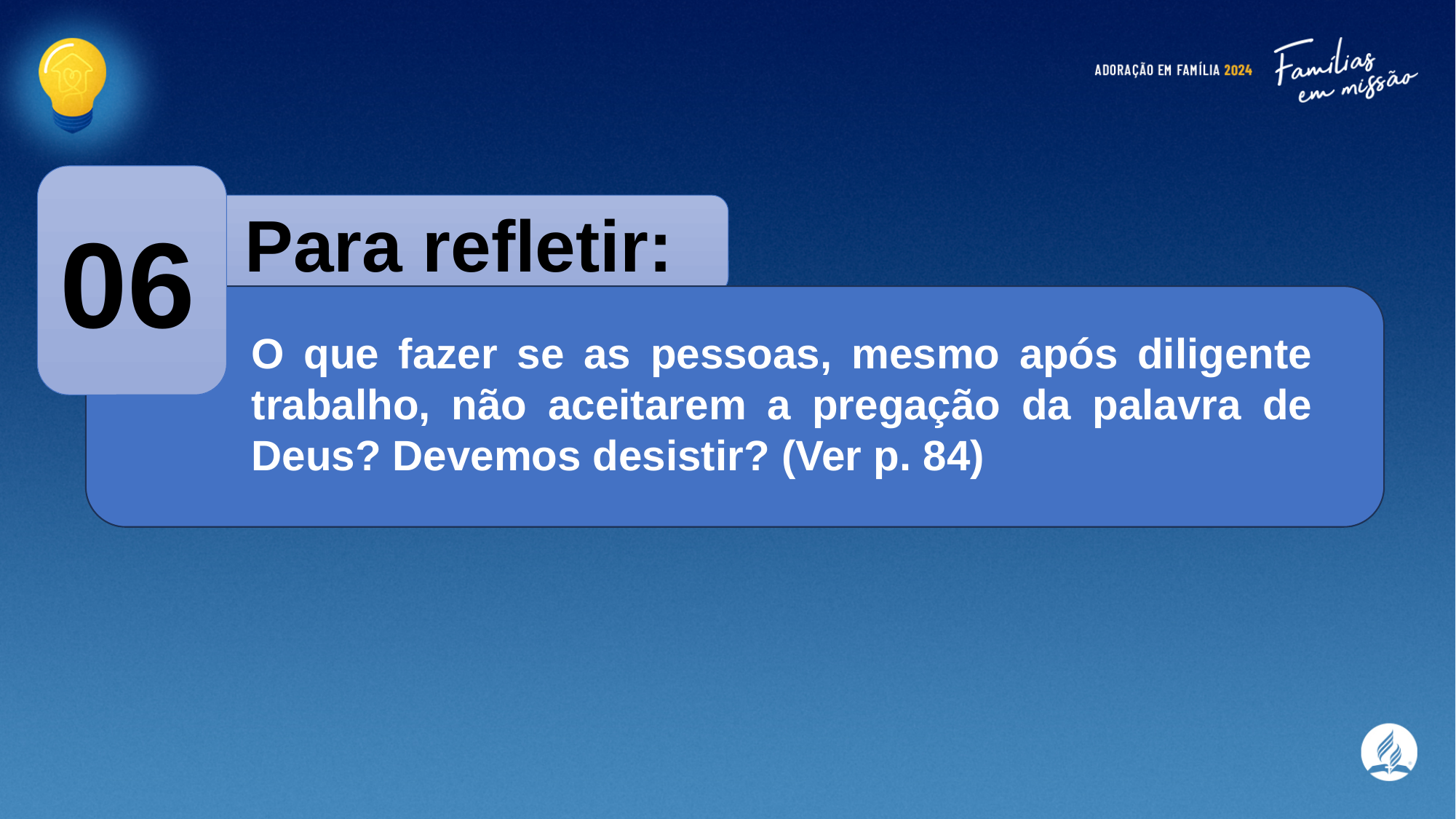

Para refletir:

06

O que fazer se as pessoas, mesmo após diligente trabalho, não aceitarem a pregação da palavra de Deus? Devemos desistir? (Ver p. 84)